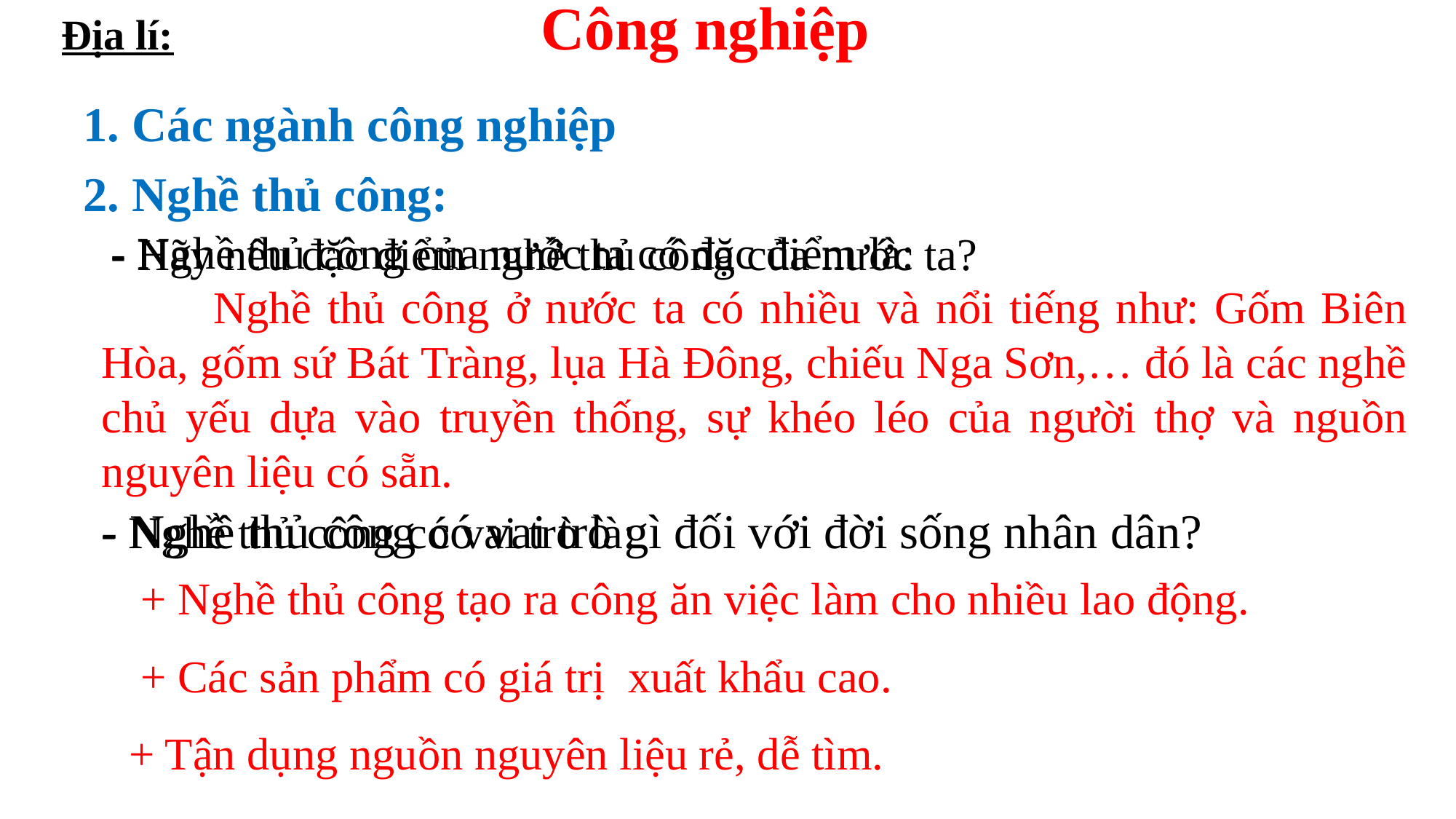

Địa lí:
Công nghiệp
1. Các ngành công nghiệp
2. Nghề thủ công:
- Nghề thủ công của nước ta có đặc điểm là:
- Hãy nêu đặc điểm nghề thủ công của nước ta?
       Nghề thủ công ở nước ta có nhiều và nổi tiếng như: Gốm Biên Hòa, gốm sứ Bát Tràng, lụa Hà Đông, chiếu Nga Sơn,… đó là các nghề chủ yếu dựa vào truyền thống, sự khéo léo của người thợ và nguồn nguyên liệu có sẵn.
- Nghề thủ công có vai trò gì đối với đời sống nhân dân?
- Nghề thủ công có vai trò là:
 + Nghề thủ công tạo ra công ăn việc làm cho nhiều lao động.
 + Các sản phẩm có giá trị  xuất khẩu cao.
+ Tận dụng nguồn nguyên liệu rẻ, dễ tìm.